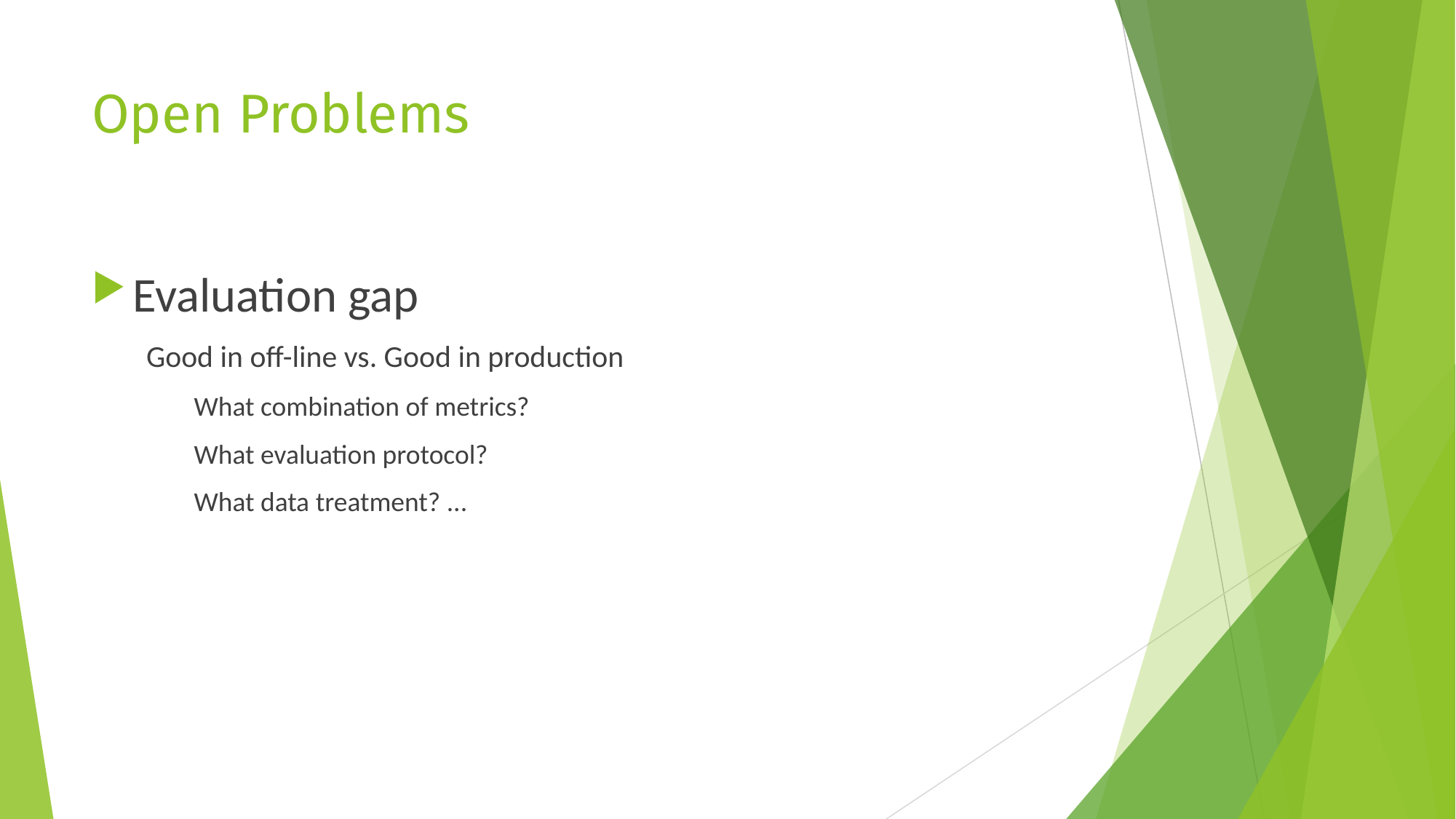

# Open Problems
Evaluation gap
Good in off-line vs. Good in production
What combination of metrics?
What evaluation protocol?
What data treatment? ...